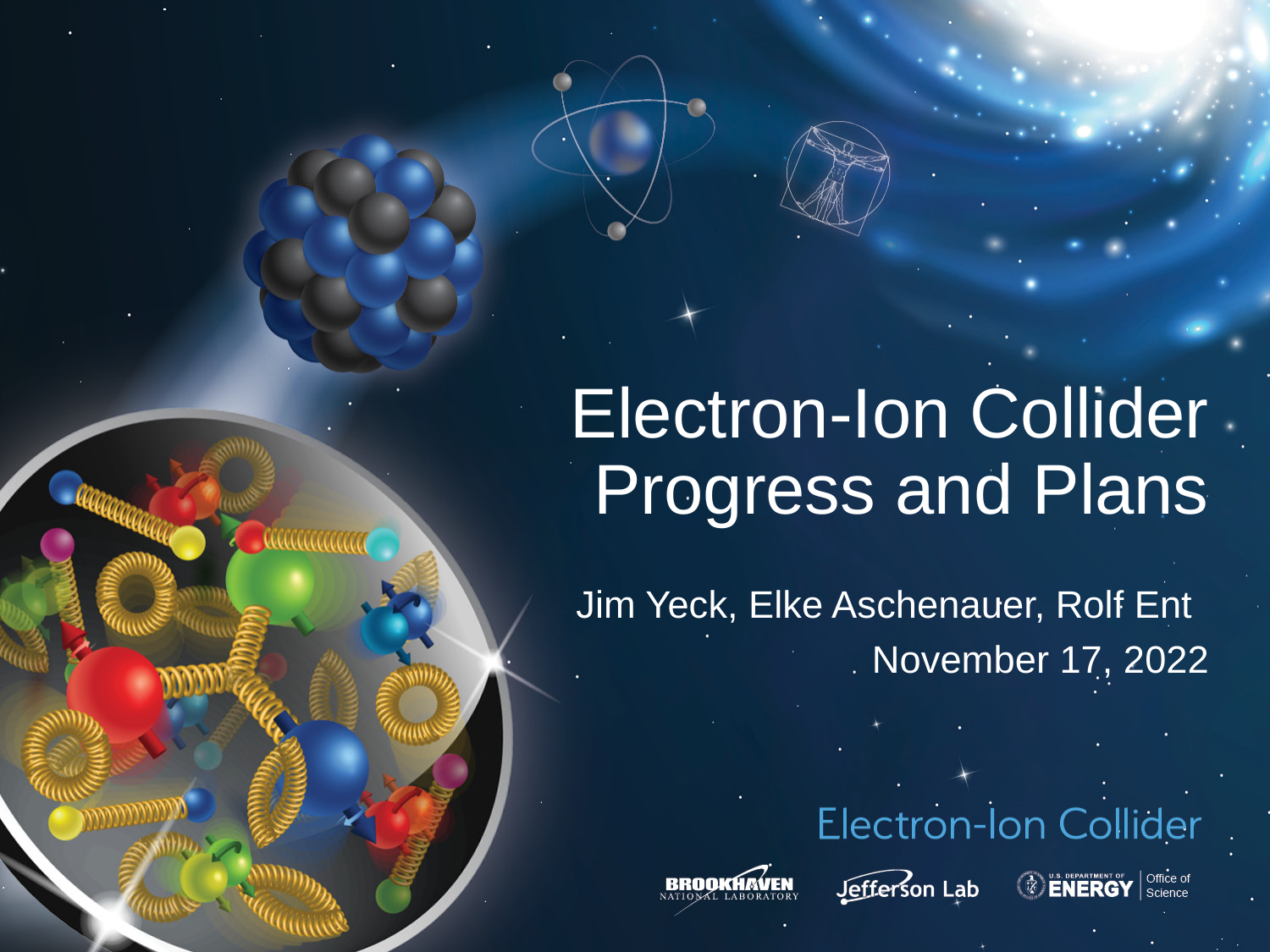

# Electron-Ion Collider Progress and Plans
Jim Yeck, Elke Aschenauer, Rolf Ent
November 17, 2022